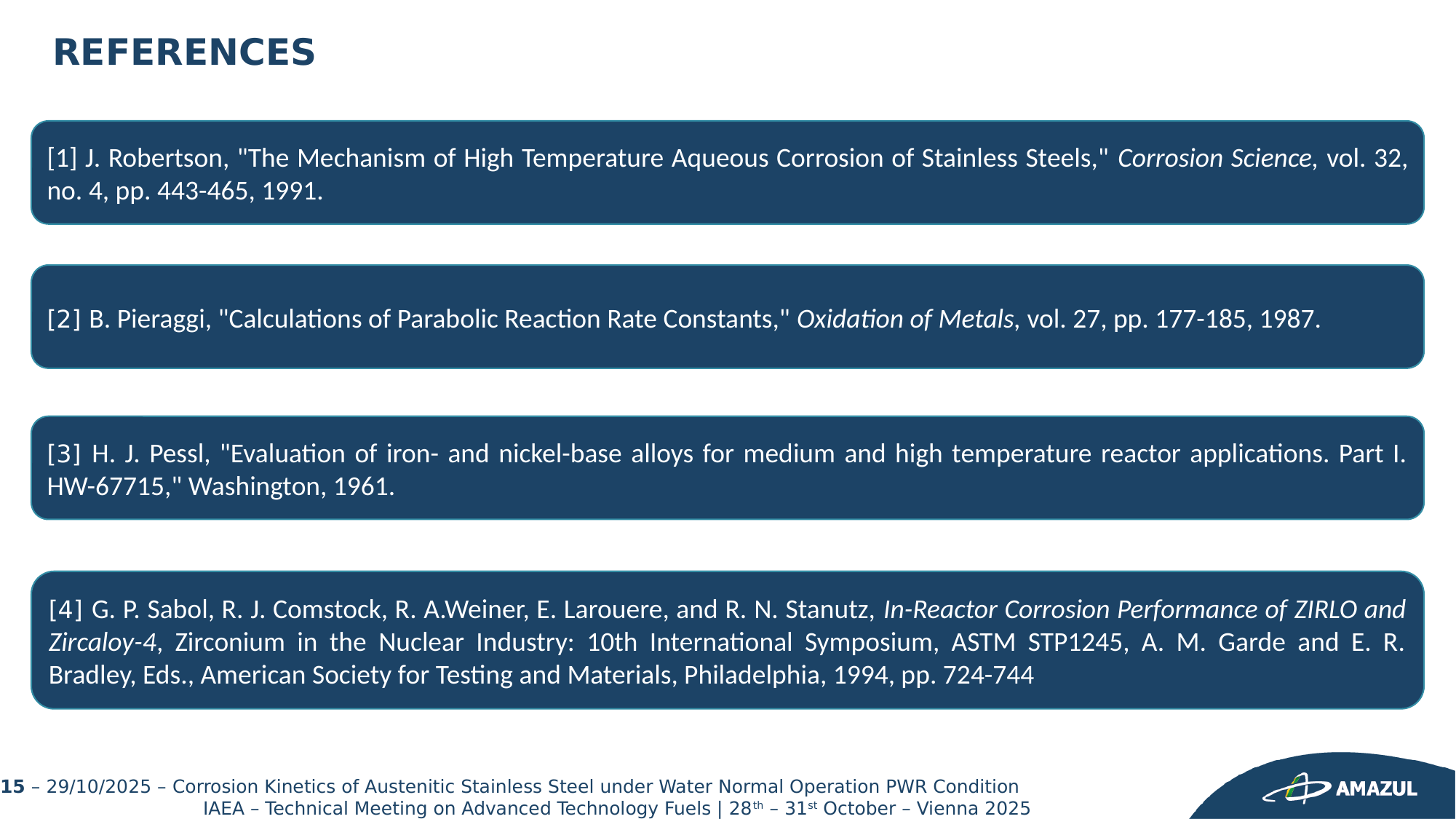

REFERENCES
[1] J. Robertson, "The Mechanism of High Temperature Aqueous Corrosion of Stainless Steels," Corrosion Science, vol. 32, no. 4, pp. 443-465, 1991.
[2] B. Pieraggi, "Calculations of Parabolic Reaction Rate Constants," Oxidation of Metals, vol. 27, pp. 177-185, 1987.
[3] H. J. Pessl, "Evaluation of iron- and nickel-base alloys for medium and high temperature reactor applications. Part I. HW-67715," Washington, 1961.
[4] G. P. Sabol, R. J. Comstock, R. A.Weiner, E. Larouere, and R. N. Stanutz, In-Reactor Corrosion Performance of ZIRLO and Zircaloy-4, Zirconium in the Nuclear Industry: 10th International Symposium, ASTM STP1245, A. M. Garde and E. R. Bradley, Eds., American Society for Testing and Materials, Philadelphia, 1994, pp. 724-744